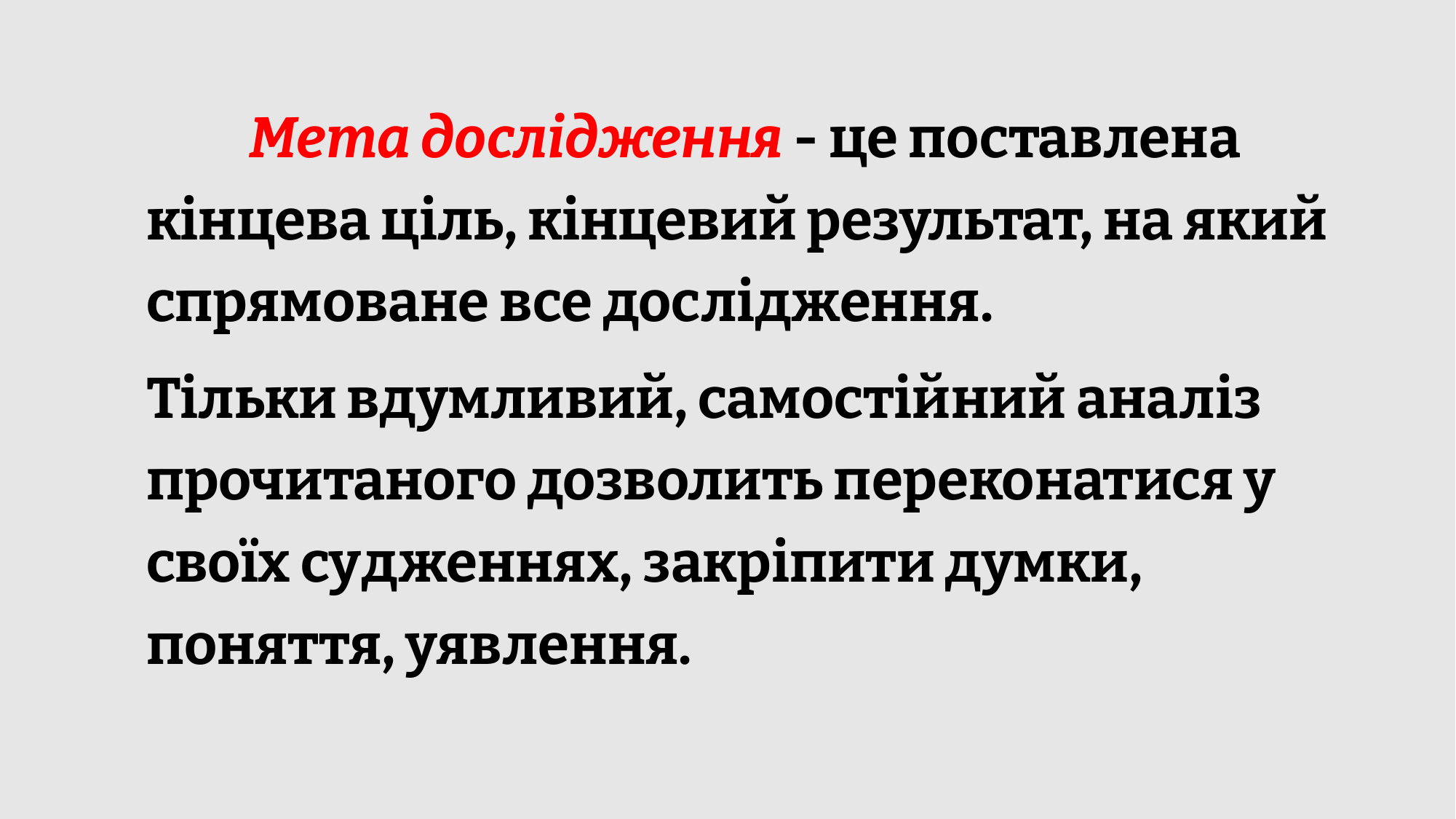

Мета дослідження - це поставлена кінцева ціль, кінцевий результат, на який спрямоване все дослідження.
Тільки вдумливий, самостій­ний аналіз прочитаного дозволить переконатися у своїх судженнях, закріпити думки, поняття, уявлення.